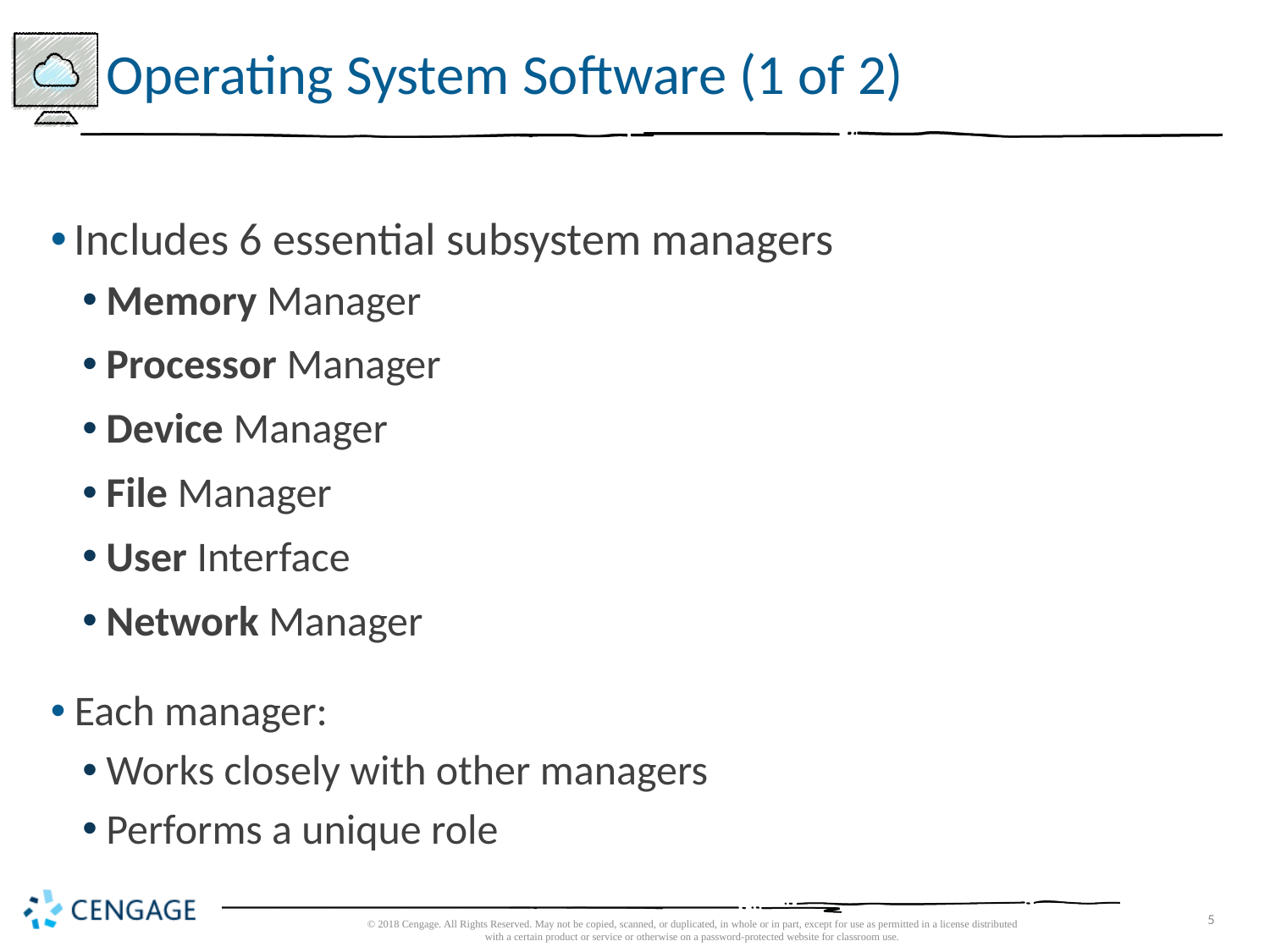

# Operating System Software (1 of 2)
Includes 6 essential subsystem managers
Memory Manager
Processor Manager
Device Manager
File Manager
User Interface
Network Manager
Each manager:
Works closely with other managers
Performs a unique role

© 2018 Cengage. All Rights Reserved. May not be copied, scanned, or duplicated, in whole or in part, except for use as permitted in a license distributed with a certain product or service or otherwise on a password-protected website for classroom use.